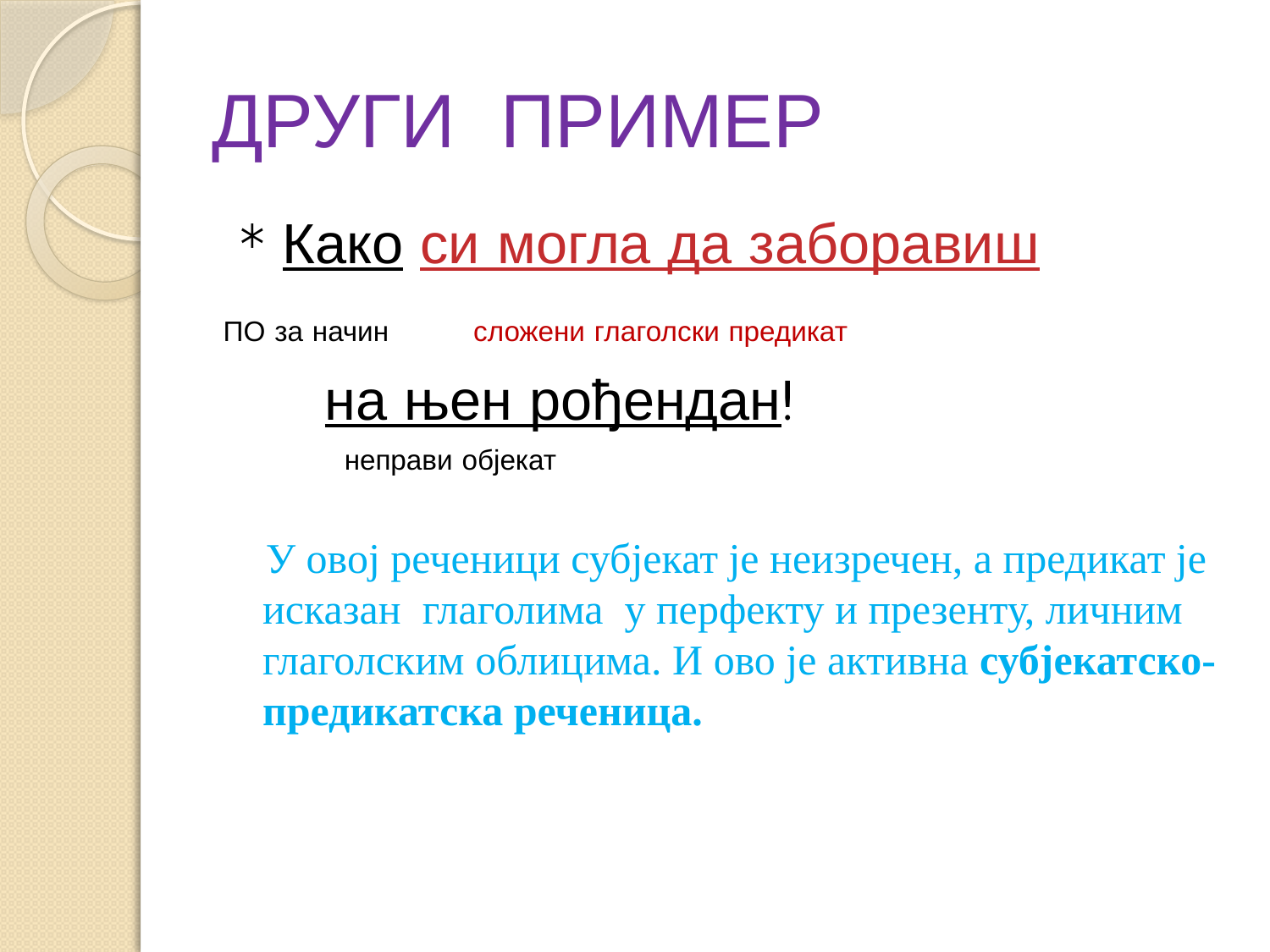

# ДРУГИ  ПРИМЕР
 * Како си могла да заборавиш
ПО за начин     сложени глаголски предикат
      на њен рођендан!
             неправи објекат

    У овој реченици субјекат је неизречен, а предикат је исказан  глаголима  у перфекту и презенту, личним глаголским облицима. И ово је активна субјекатско-предикатска реченица.